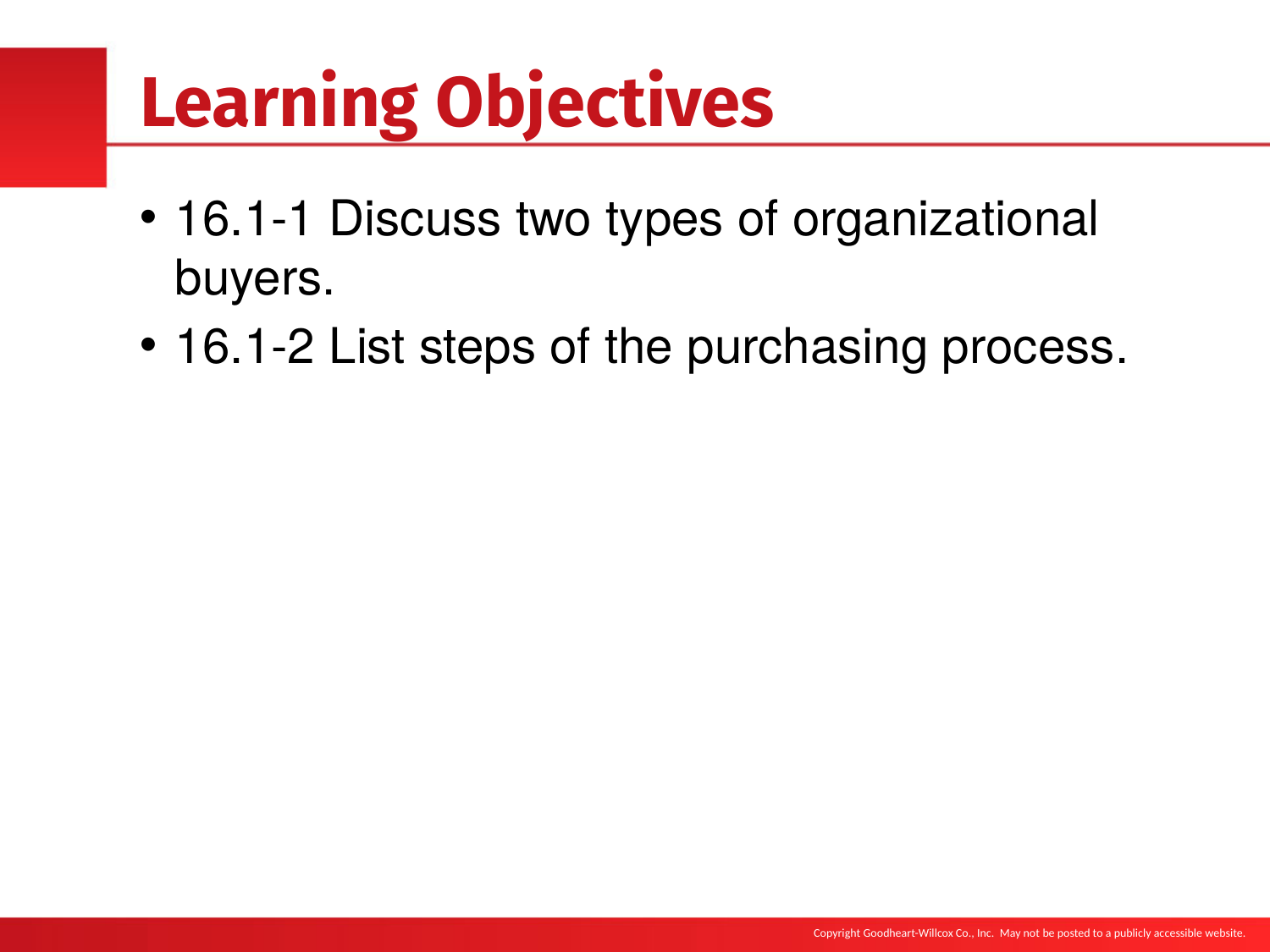

# Learning Objectives
16.1-1 Discuss two types of organizational buyers.
16.1-2 List steps of the purchasing process.